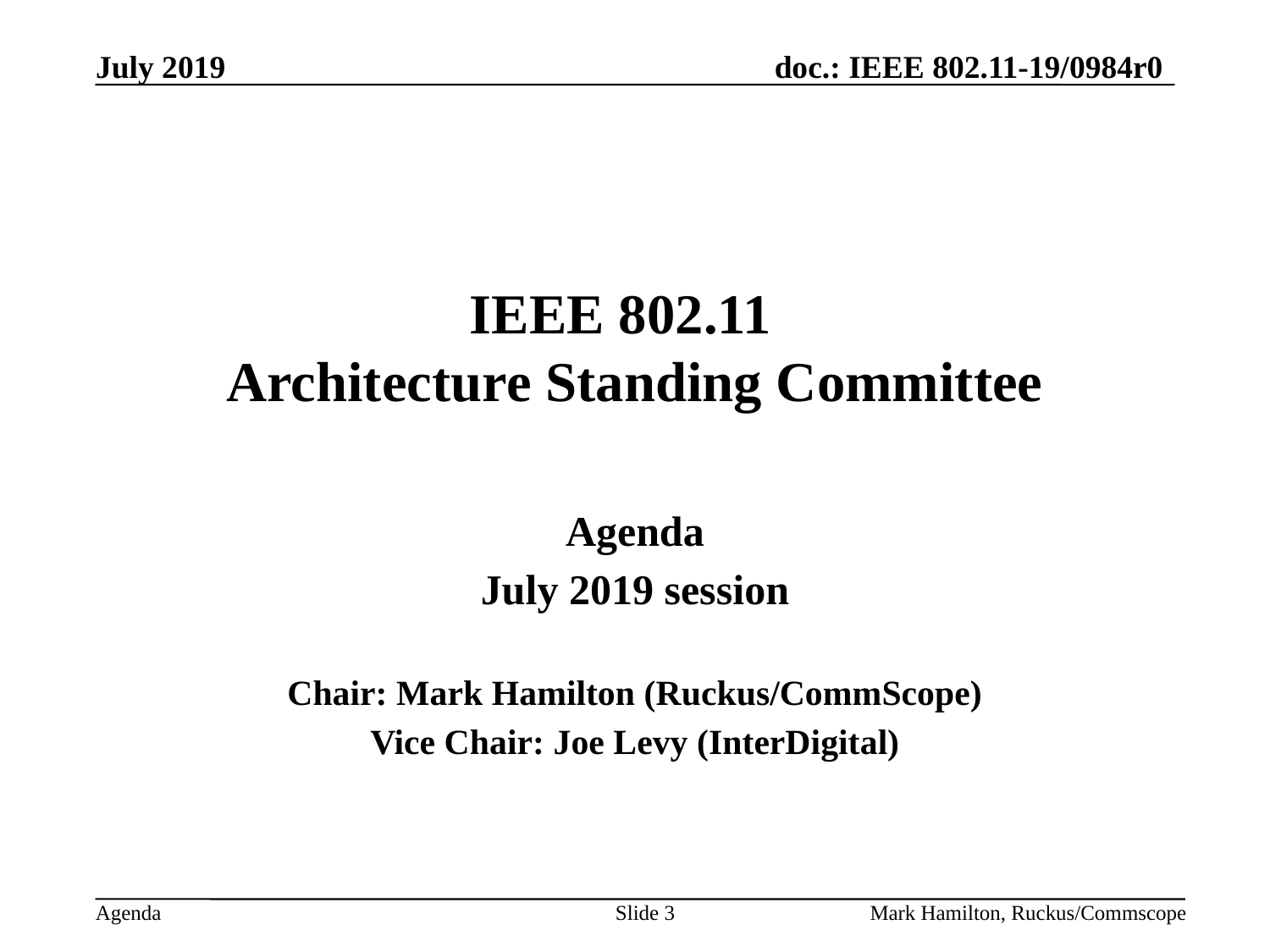

# IEEE 802.11 Architecture Standing Committee
Agenda
July 2019 session

Chair: Mark Hamilton (Ruckus/CommScope)
Vice Chair: Joe Levy (InterDigital)